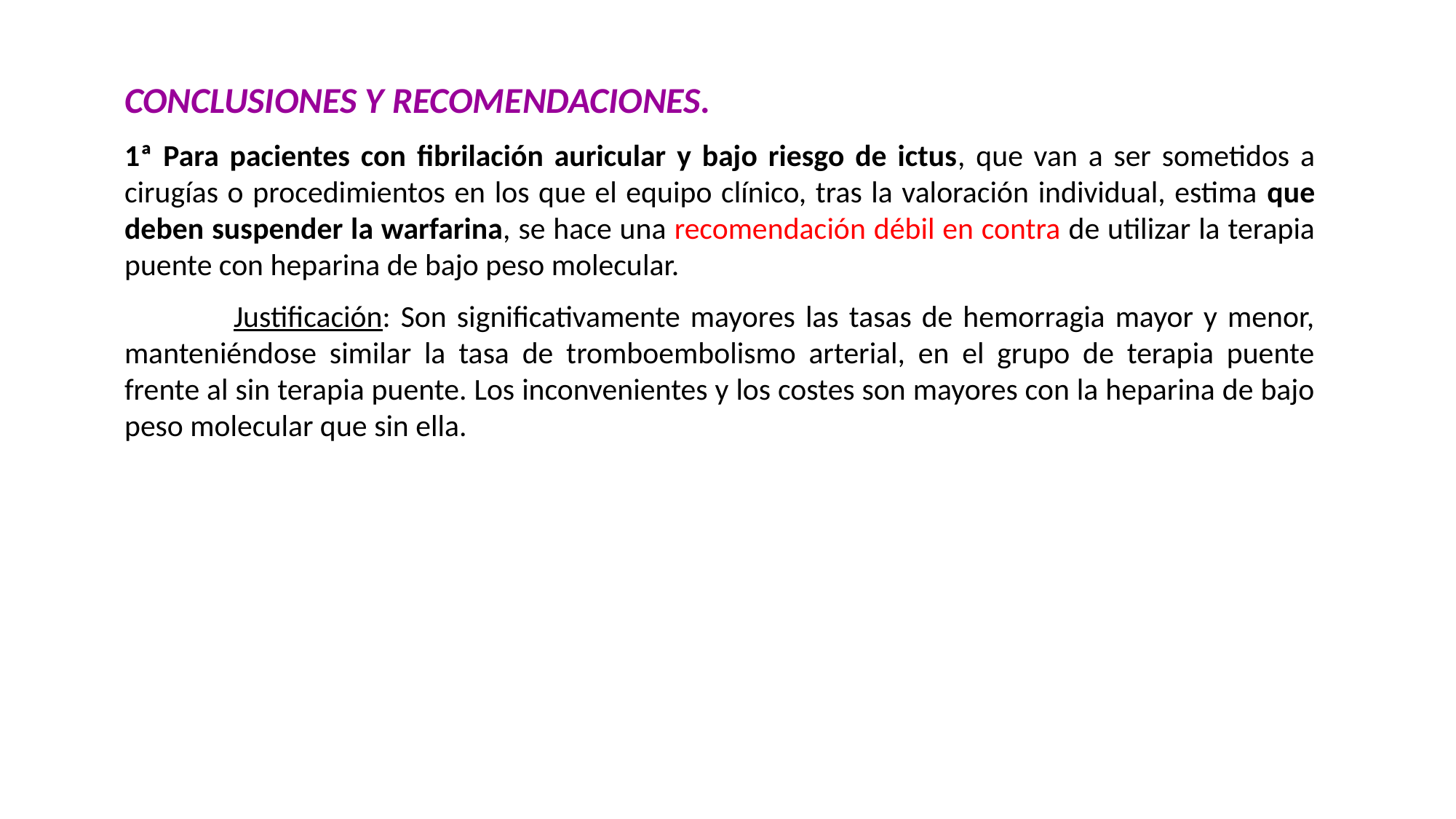

CONCLUSIONES Y RECOMENDACIONES.
1ª Para pacientes con fibrilación auricular y bajo riesgo de ictus, que van a ser sometidos a cirugías o procedimientos en los que el equipo clínico, tras la valoración individual, estima que deben suspender la warfarina, se hace una recomendación débil en contra de utilizar la terapia puente con heparina de bajo peso molecular.
 	Justificación: Son significativamente mayores las tasas de hemorragia mayor y menor, manteniéndose similar la tasa de tromboembolismo arterial, en el grupo de terapia puente frente al sin terapia puente. Los inconvenientes y los costes son mayores con la heparina de bajo peso molecular que sin ella.